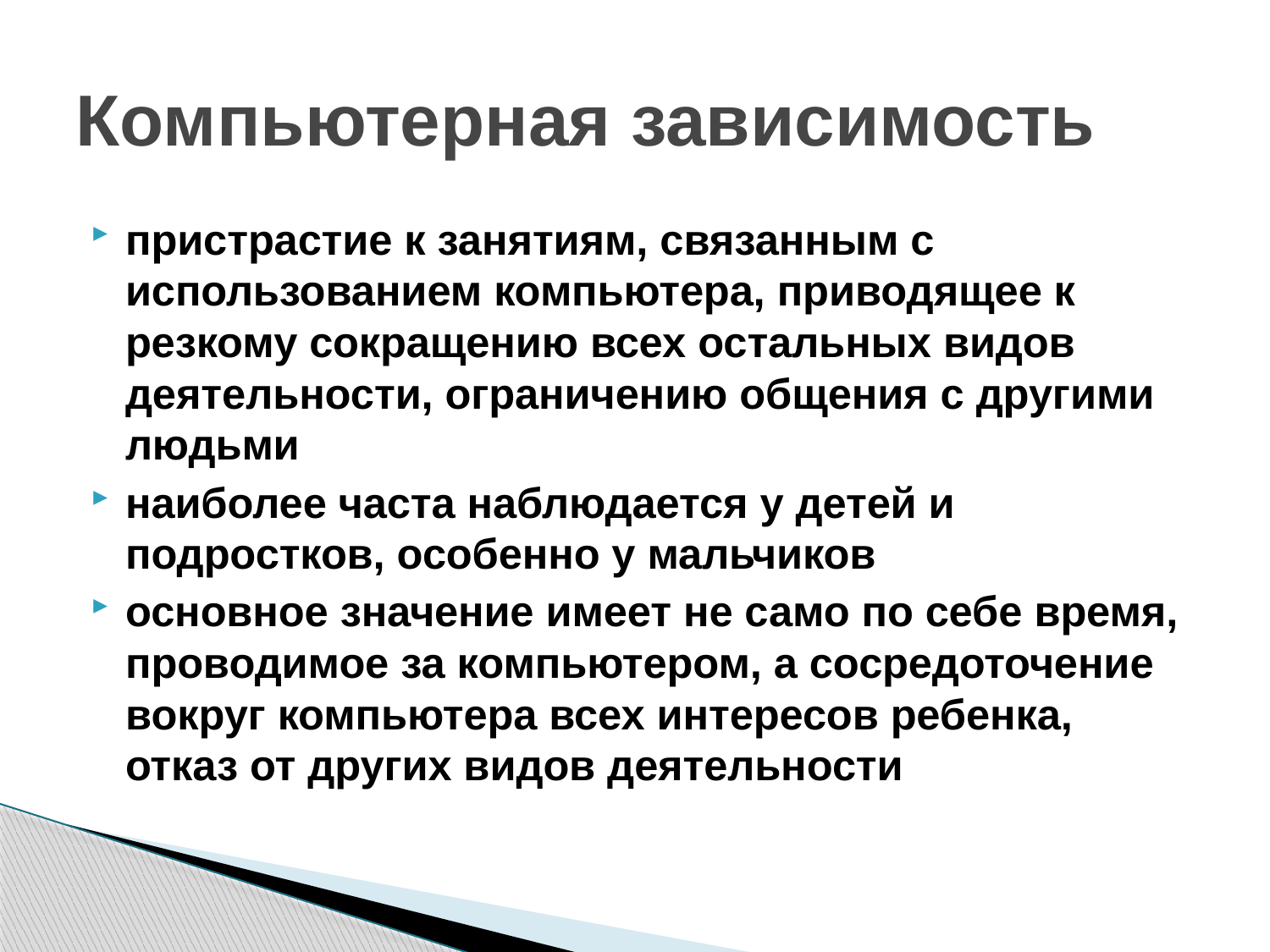

# Компьютерная зависимость
пристрастие к занятиям, связанным с использованием компьютера, приводящее к резкому сокращению всех остальных видов деятельности, ограничению общения с другими людьми
наиболее часта наблюдается у детей и подростков, особенно у мальчиков
основное значение имеет не само по себе время, проводимое за компьютером, а сосредоточение вокруг компьютера всех интересов ребенка, отказ от других видов деятельности